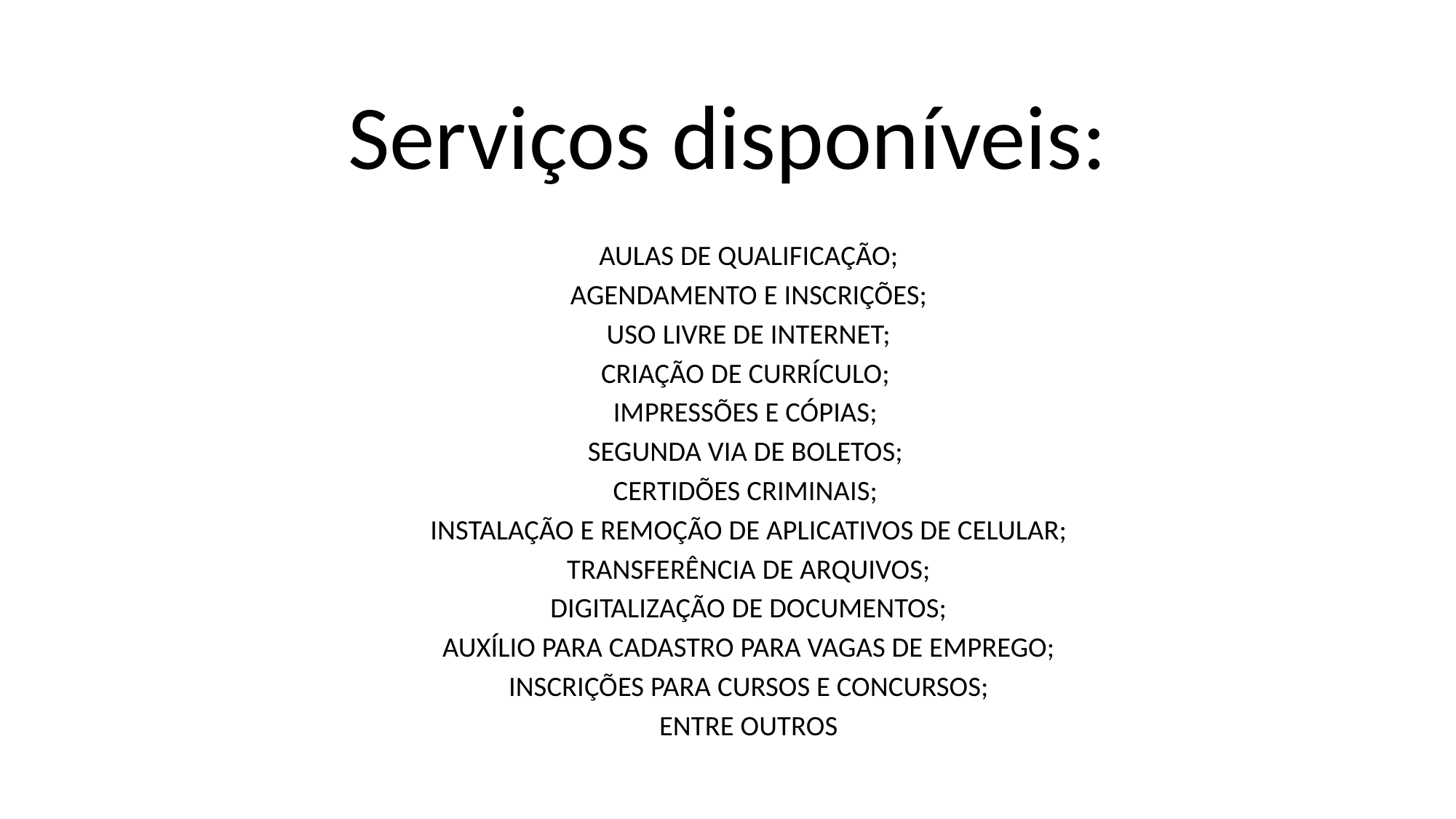

# Serviços disponíveis:
AULAS DE QUALIFICAÇÃO;
AGENDAMENTO E INSCRIÇÕES;
 USO LIVRE DE INTERNET;
CRIAÇÃO DE CURRÍCULO;
IMPRESSÕES E CÓPIAS;
SEGUNDA VIA DE BOLETOS;
CERTIDÕES CRIMINAIS;
INSTALAÇÃO E REMOÇÃO DE APLICATIVOS DE CELULAR;
TRANSFERÊNCIA DE ARQUIVOS;
DIGITALIZAÇÃO DE DOCUMENTOS;
AUXÍLIO PARA CADASTRO PARA VAGAS DE EMPREGO;
INSCRIÇÕES PARA CURSOS E CONCURSOS;
ENTRE OUTROS